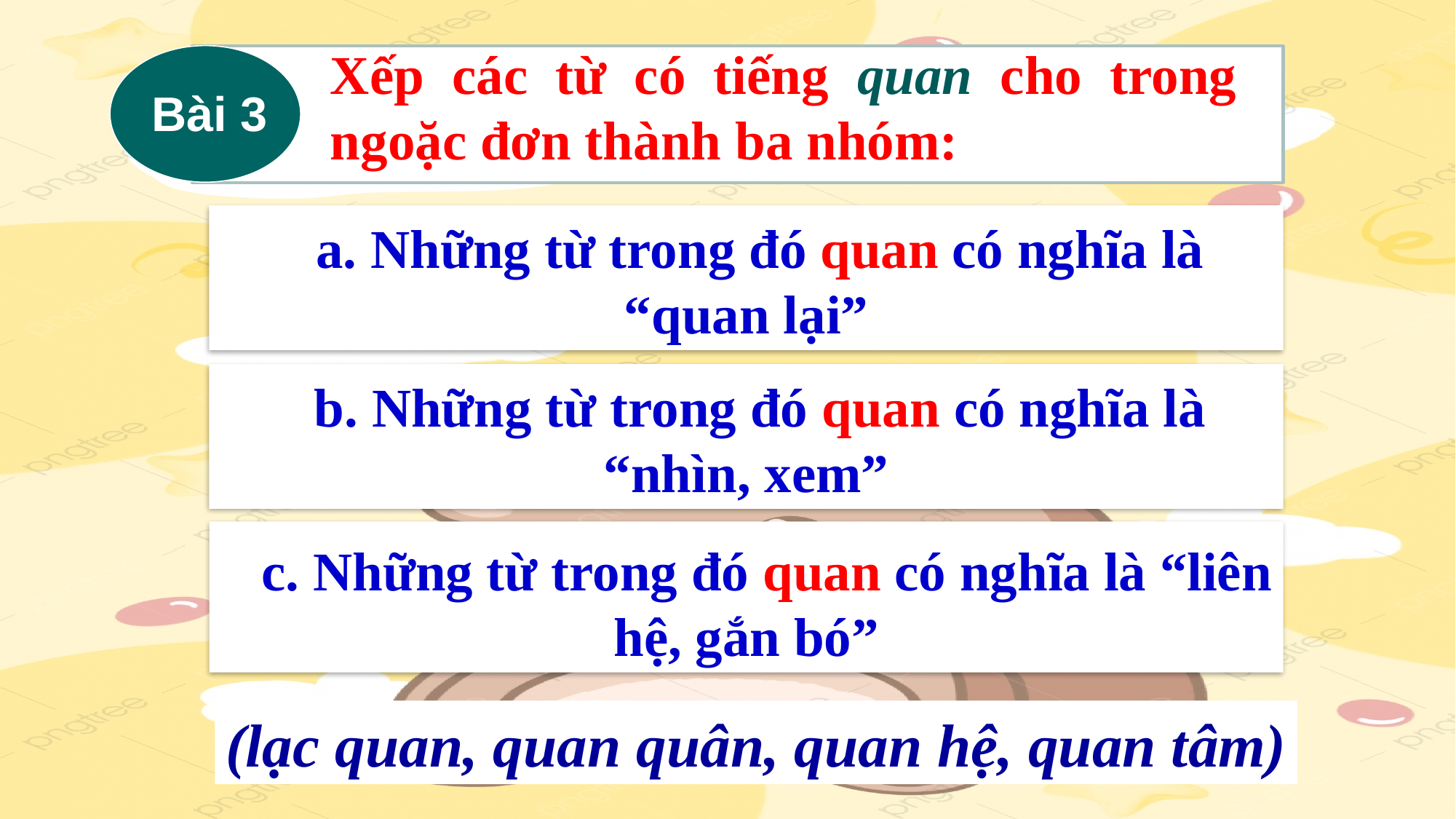

Xếp các từ có tiếng quan cho trong ngoặc đơn thành ba nhóm:
Bài 3
  a. Những từ trong đó quan có nghĩa là “quan lại”
  b. Những từ trong đó quan có nghĩa là “nhìn, xem”
   c. Những từ trong đó quan có nghĩa là “liên hệ, gắn bó”
(lạc quan, quan quân, quan hệ, quan tâm)